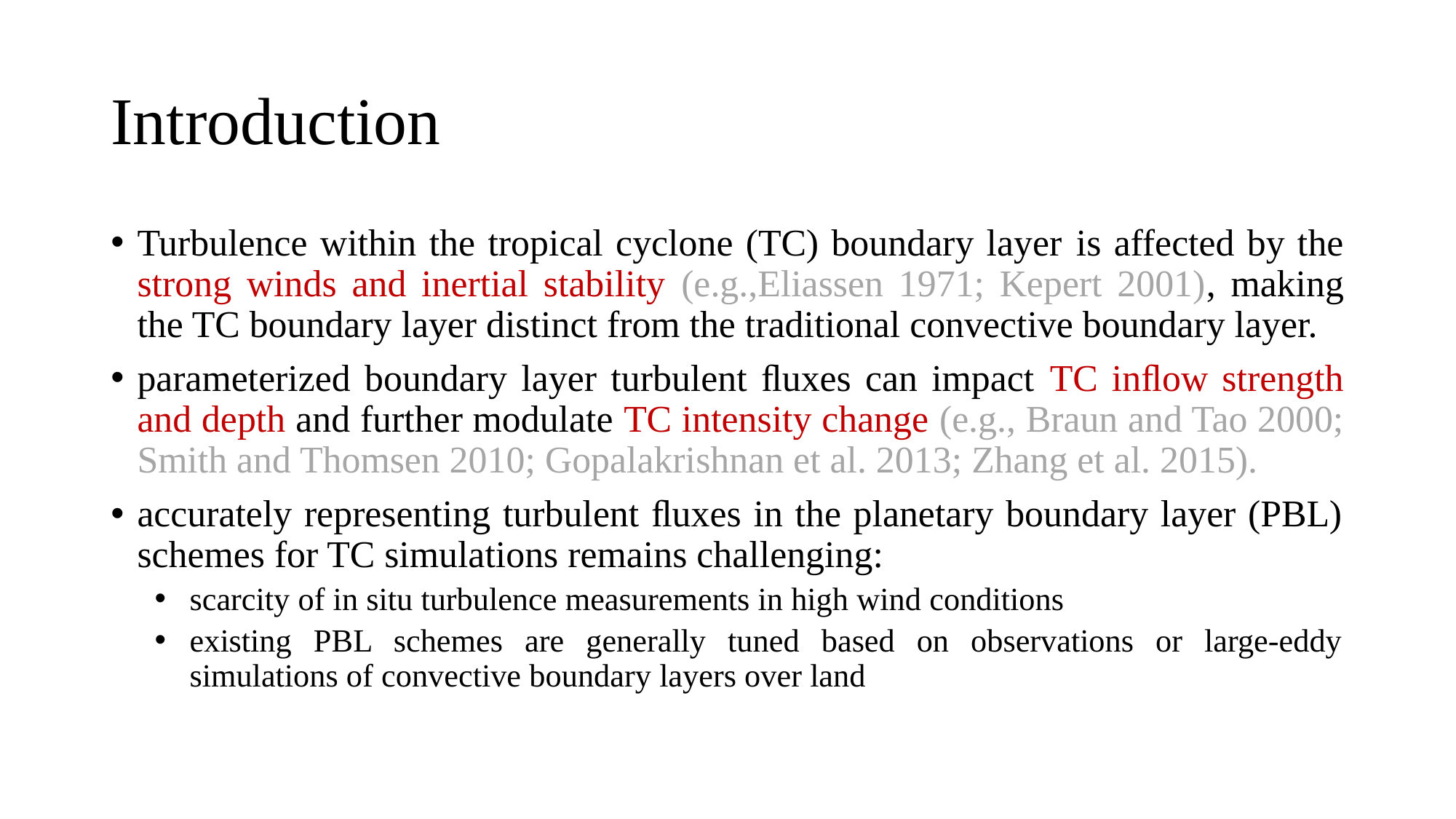

# Introduction
Turbulence within the tropical cyclone (TC) boundary layer is affected by the strong winds and inertial stability (e.g.,Eliassen 1971; Kepert 2001), making the TC boundary layer distinct from the traditional convective boundary layer.
parameterized boundary layer turbulent ﬂuxes can impact TC inﬂow strength and depth and further modulate TC intensity change (e.g., Braun and Tao 2000; Smith and Thomsen 2010; Gopalakrishnan et al. 2013; Zhang et al. 2015).
accurately representing turbulent ﬂuxes in the planetary boundary layer (PBL) schemes for TC simulations remains challenging:
scarcity of in situ turbulence measurements in high wind conditions
existing PBL schemes are generally tuned based on observations or large-eddy simulations of convective boundary layers over land